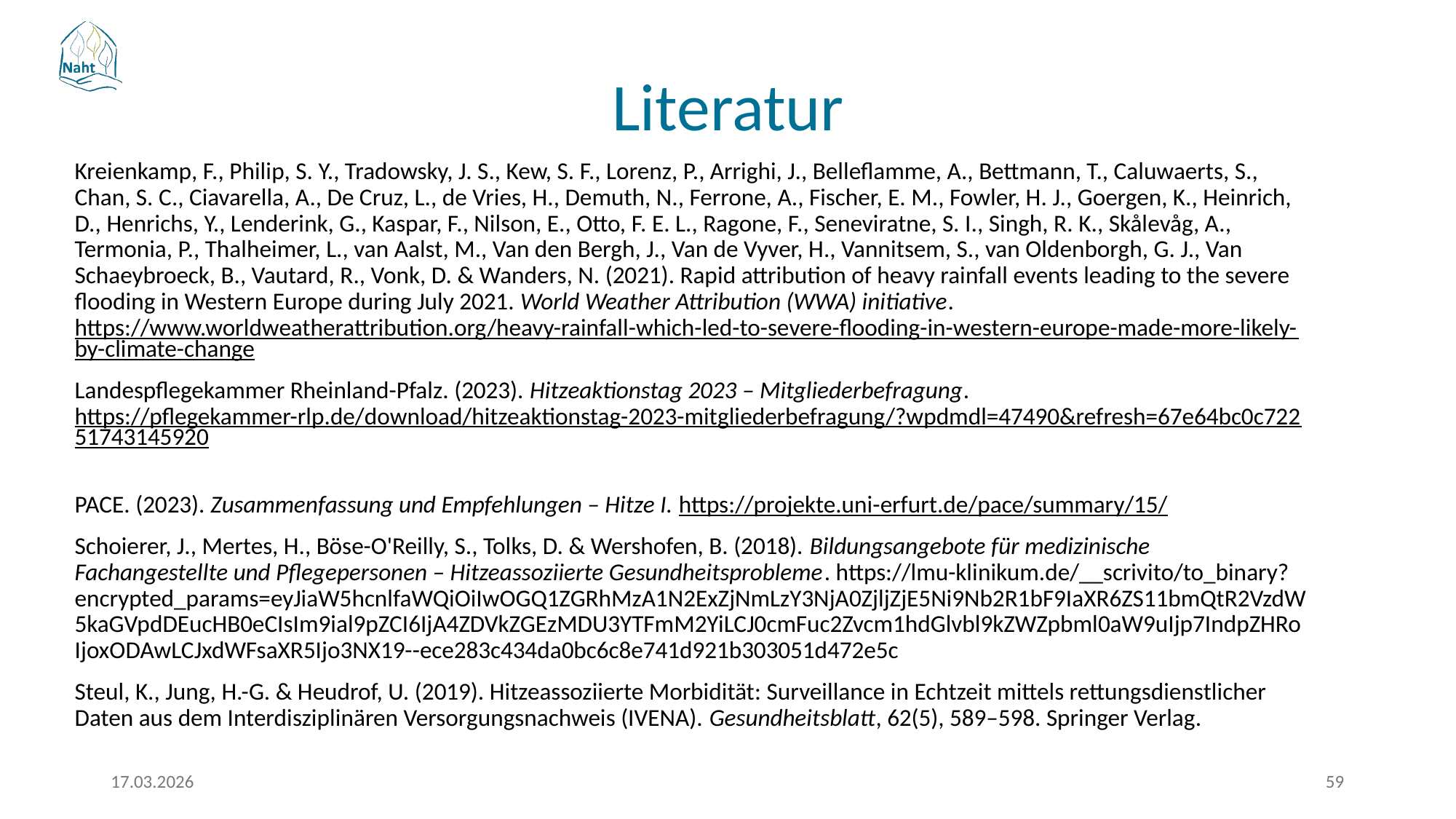

# Literatur
Kreienkamp, F., Philip, S. Y., Tradowsky, J. S., Kew, S. F., Lorenz, P., Arrighi, J., Belleflamme, A., Bettmann, T., Caluwaerts, S., Chan, S. C., Ciavarella, A., De Cruz, L., de Vries, H., Demuth, N., Ferrone, A., Fischer, E. M., Fowler, H. J., Goergen, K., Heinrich, D., Henrichs, Y., Lenderink, G., Kaspar, F., Nilson, E., Otto, F. E. L., Ragone, F., Seneviratne, S. I., Singh, R. K., Skålevåg, A., Termonia, P., Thalheimer, L., van Aalst, M., Van den Bergh, J., Van de Vyver, H., Vannitsem, S., van Oldenborgh, G. J., Van Schaeybroeck, B., Vautard, R., Vonk, D. & Wanders, N. (2021). Rapid attribution of heavy rainfall events leading to the severe flooding in Western Europe during July 2021. World Weather Attribution (WWA) initiative. https://www.worldweatherattribution.org/heavy-rainfall-which-led-to-severe-flooding-in-western-europe-made-more-likely-by-climate-change
Landespflegekammer Rheinland-Pfalz. (2023). Hitzeaktionstag 2023 – Mitgliederbefragung. https://pflegekammer-rlp.de/download/hitzeaktionstag-2023-mitgliederbefragung/?wpdmdl=47490&refresh=67e64bc0c72251743145920
PACE. (2023). Zusammenfassung und Empfehlungen – Hitze I. https://projekte.uni-erfurt.de/pace/summary/15/
Schoierer, J., Mertes, H., Böse-O'Reilly, S., Tolks, D. & Wershofen, B. (2018). Bildungsangebote für medizinische Fachangestellte und Pflegepersonen – Hitzeassoziierte Gesundheitsprobleme. https://lmu-klinikum.de/__scrivito/to_binary?encrypted_params=eyJiaW5hcnlfaWQiOiIwOGQ1ZGRhMzA1N2ExZjNmLzY3NjA0ZjljZjE5Ni9Nb2R1bF9IaXR6ZS11bmQtR2VzdW5kaGVpdDEucHB0eCIsIm9ial9pZCI6IjA4ZDVkZGEzMDU3YTFmM2YiLCJ0cmFuc2Zvcm1hdGlvbl9kZWZpbml0aW9uIjp7IndpZHRoIjoxODAwLCJxdWFsaXR5Ijo3NX19--ece283c434da0bc6c8e741d921b303051d472e5c
Steul, K., Jung, H.-G. & Heudrof, U. (2019). Hitzeassoziierte Morbidität: Surveillance in Echtzeit mittels rettungsdienstlicher Daten aus dem Interdisziplinären Versorgungsnachweis (IVENA). Gesundheitsblatt, 62(5), 589–598. Springer Verlag.

17.03.2026
59